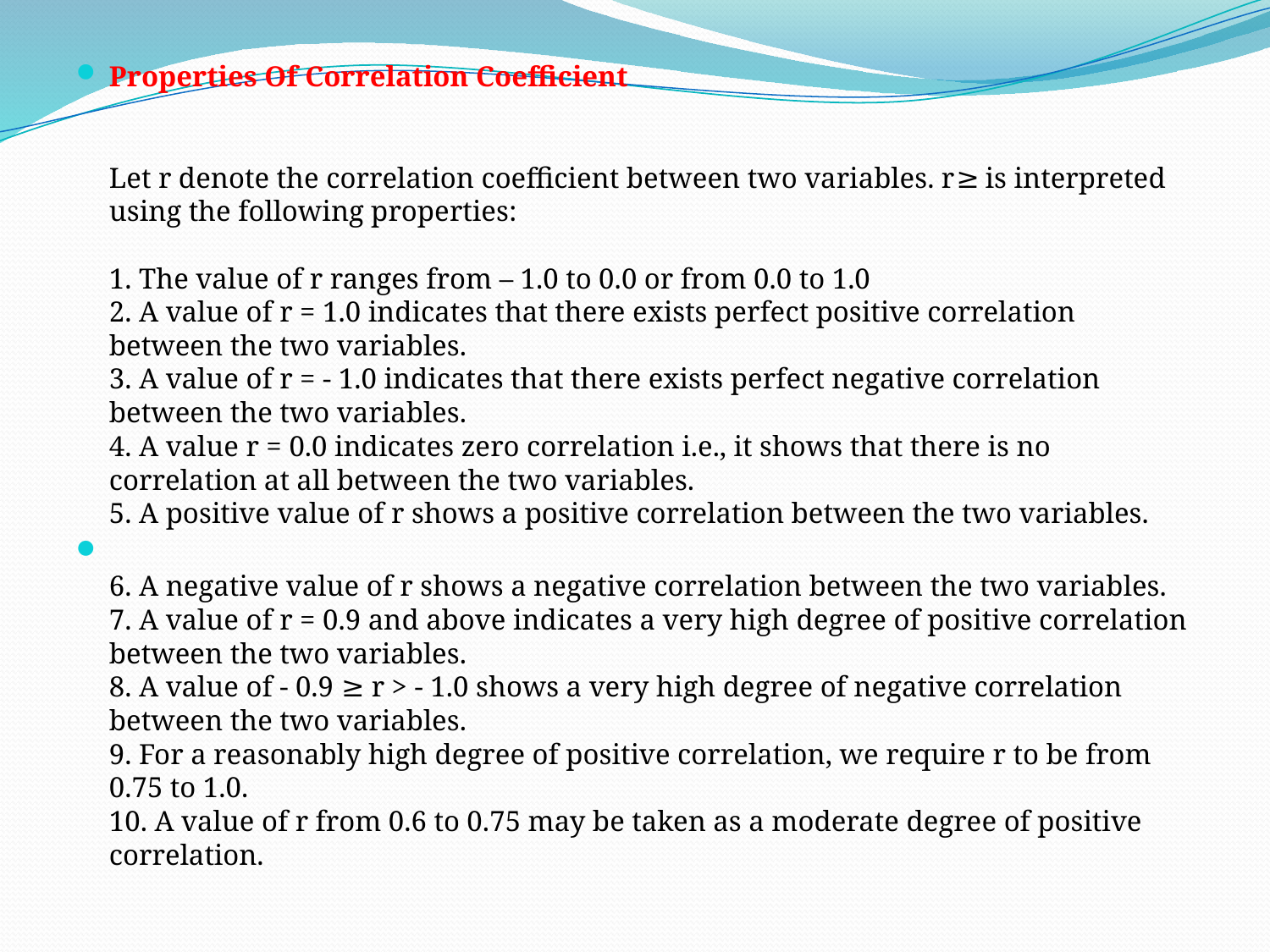

Properties Of Correlation Coefficient
 
 
Let r denote the correlation coefficient between two variables. r≥ is interpreted using the following properties:
 
1. The value of r ranges from – 1.0 to 0.0 or from 0.0 to 1.0
2. A value of r = 1.0 indicates that there exists perfect positive correlation between the two variables.
3. A value of r = - 1.0 indicates that there exists perfect negative correlation between the two variables.
4. A value r = 0.0 indicates zero correlation i.e., it shows that there is no correlation at all between the two variables.
5. A positive value of r shows a positive correlation between the two variables.
6. A negative value of r shows a negative correlation between the two variables.
7. A value of r = 0.9 and above indicates a very high degree of positive correlation between the two variables.
8. A value of - 0.9 ≥ r > - 1.0 shows a very high degree of negative correlation between the two variables.
9. For a reasonably high degree of positive correlation, we require r to be from 0.75 to 1.0.
10. A value of r from 0.6 to 0.75 may be taken as a moderate degree of positive correlation.
#